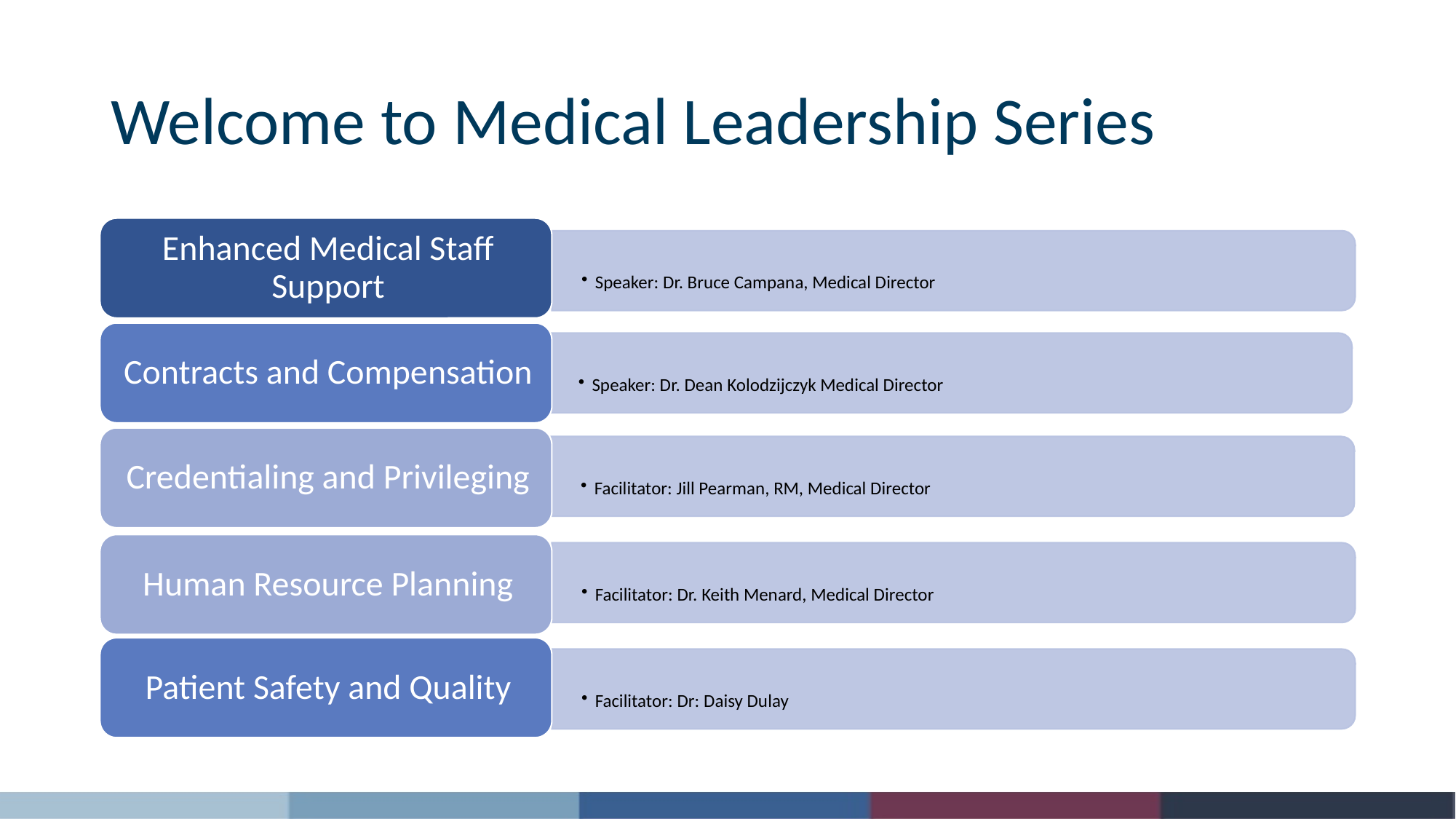

# Welcome to Medical Leadership Series

Speaker: Dr. Bruce Campana, Medical Director
Enhanced Medical Staff Support

Speaker: Dr. Dean Kolodzijczyk Medical Director
Contracts and Compensation

Facilitator: Jill Pearman, RM, Medical Director
Credentialing and Privileging

Facilitator: Dr. Keith Menard, Medical Director
Human Resource Planning

Facilitator: Dr: Daisy Dulay
Patient Safety and Quality